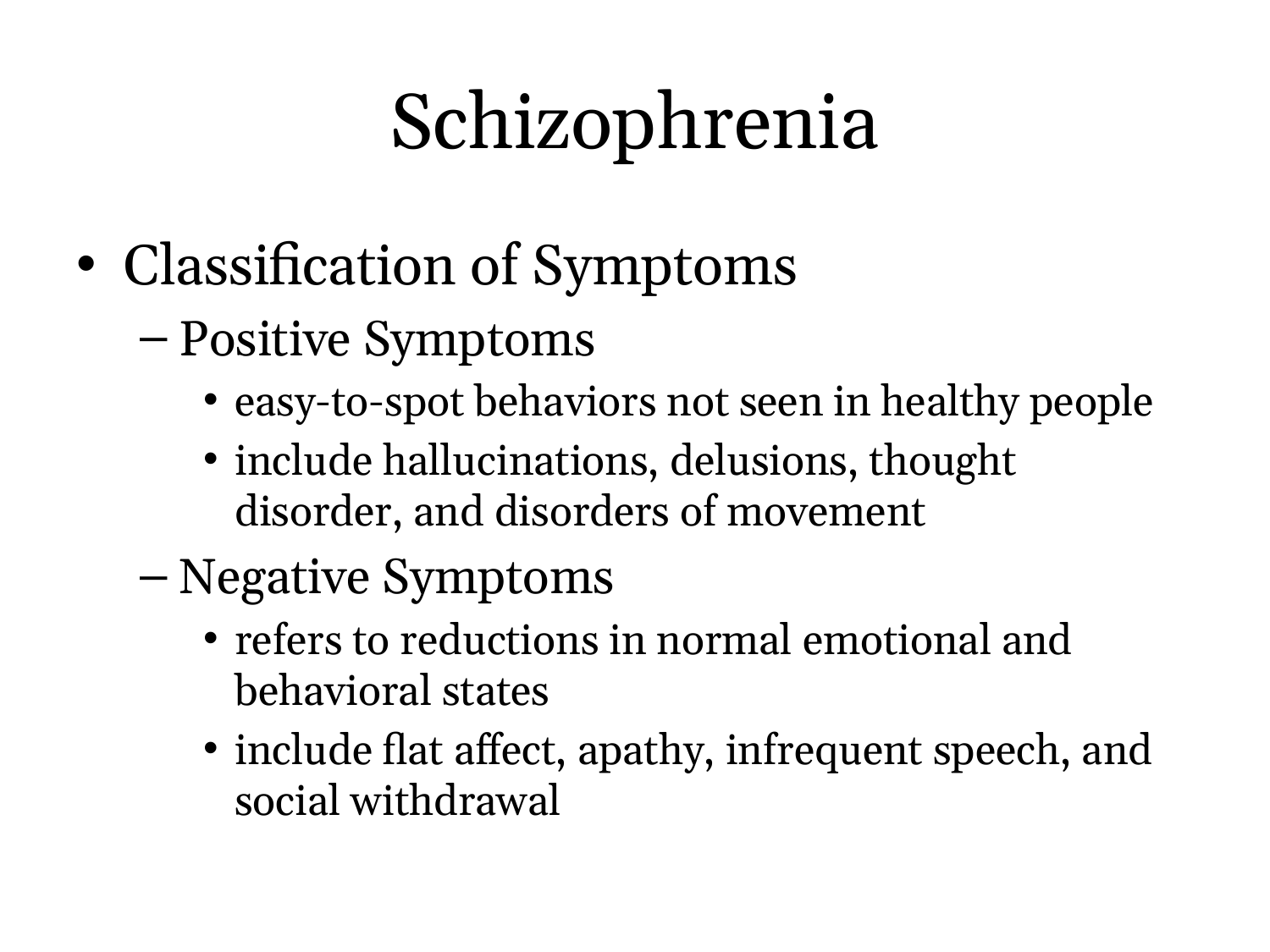

# Schizophrenia
Classification of Symptoms
Positive Symptoms
easy-to-spot behaviors not seen in healthy people
include hallucinations, delusions, thought disorder, and disorders of movement
Negative Symptoms
refers to reductions in normal emotional and behavioral states
include flat affect, apathy, infrequent speech, and social withdrawal